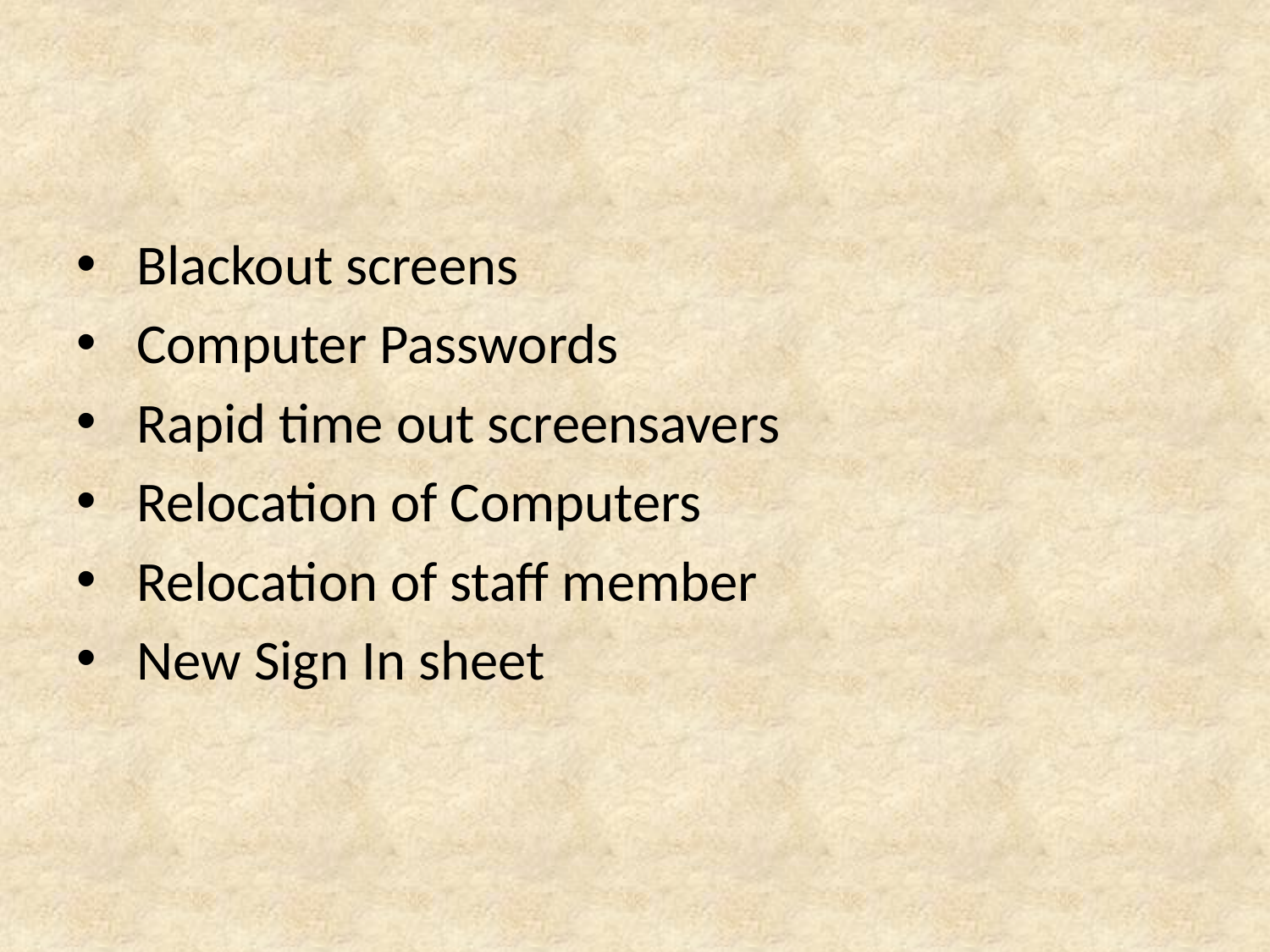

Blackout screens
 Computer Passwords
 Rapid time out screensavers
 Relocation of Computers
 Relocation of staff member
 New Sign In sheet